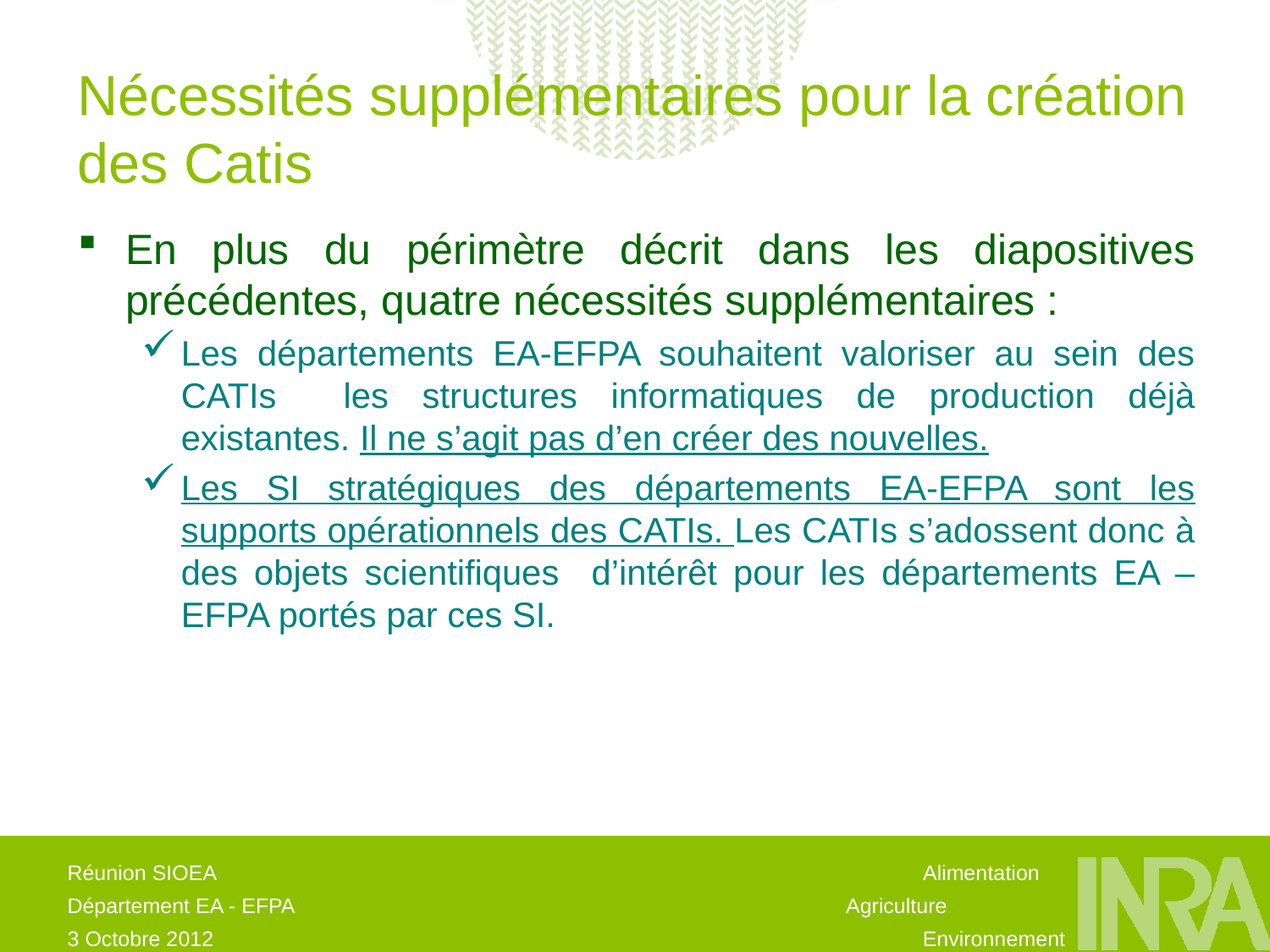

# Nécessités supplémentaires pour la création des Catis
En plus du périmètre décrit dans les diapositives précédentes, quatre nécessités supplémentaires :
Les départements EA-EFPA souhaitent valoriser au sein des CATIs  les structures informatiques de production déjà existantes. Il ne s’agit pas d’en créer des nouvelles.
Les SI stratégiques des départements EA-EFPA sont les supports opérationnels des CATIs. Les CATIs s’adossent donc à des objets scientifiques  d’intérêt pour les départements EA –EFPA portés par ces SI.